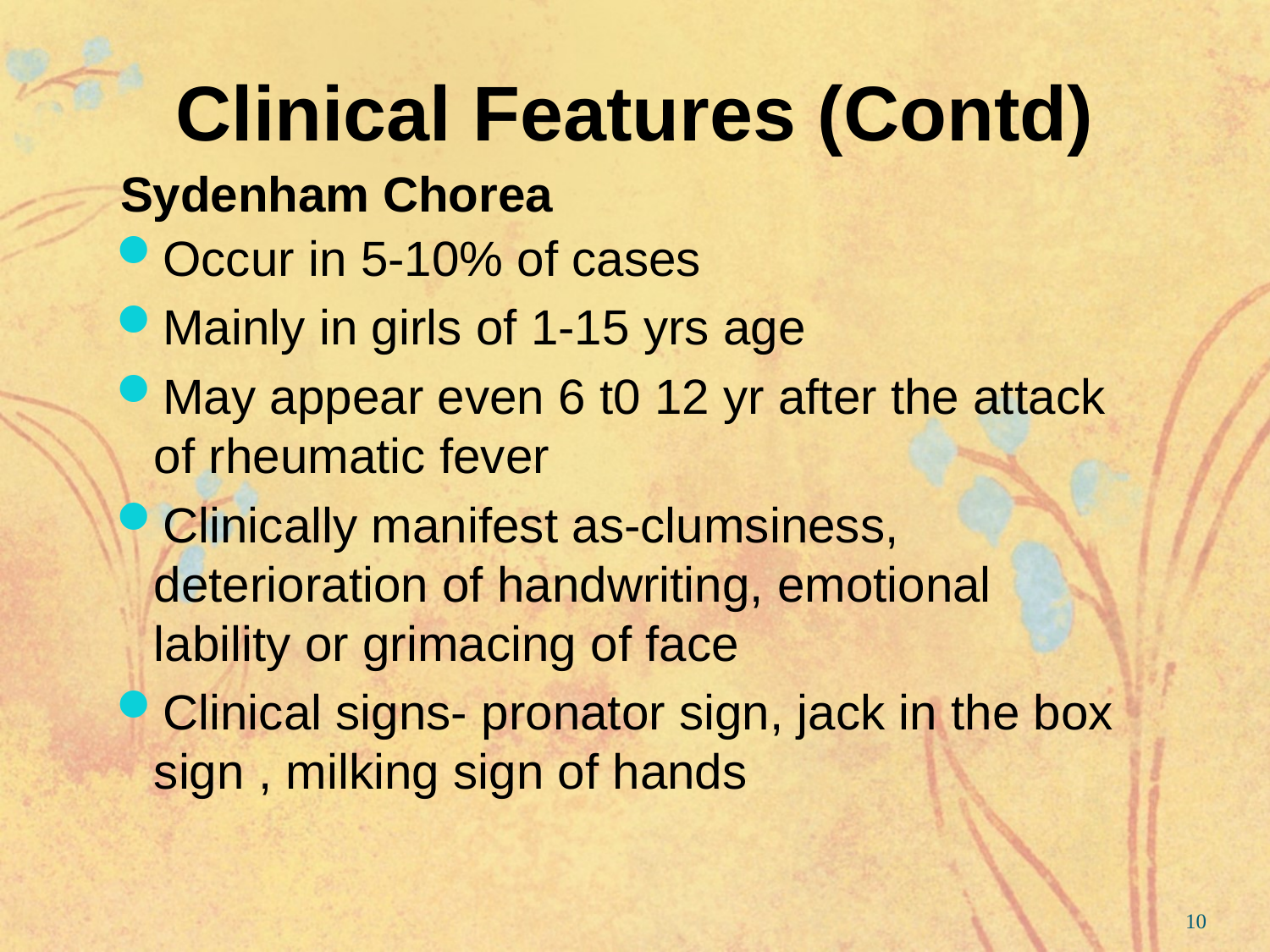

# Clinical Features (Contd)
Sydenham Chorea
Occur in 5-10% of cases
Mainly in girls of 1-15 yrs age
May appear even 6 t0 12 yr after the attack of rheumatic fever
Clinically manifest as-clumsiness, deterioration of handwriting, emotional lability or grimacing of face
Clinical signs- pronator sign, jack in the box sign , milking sign of hands
10